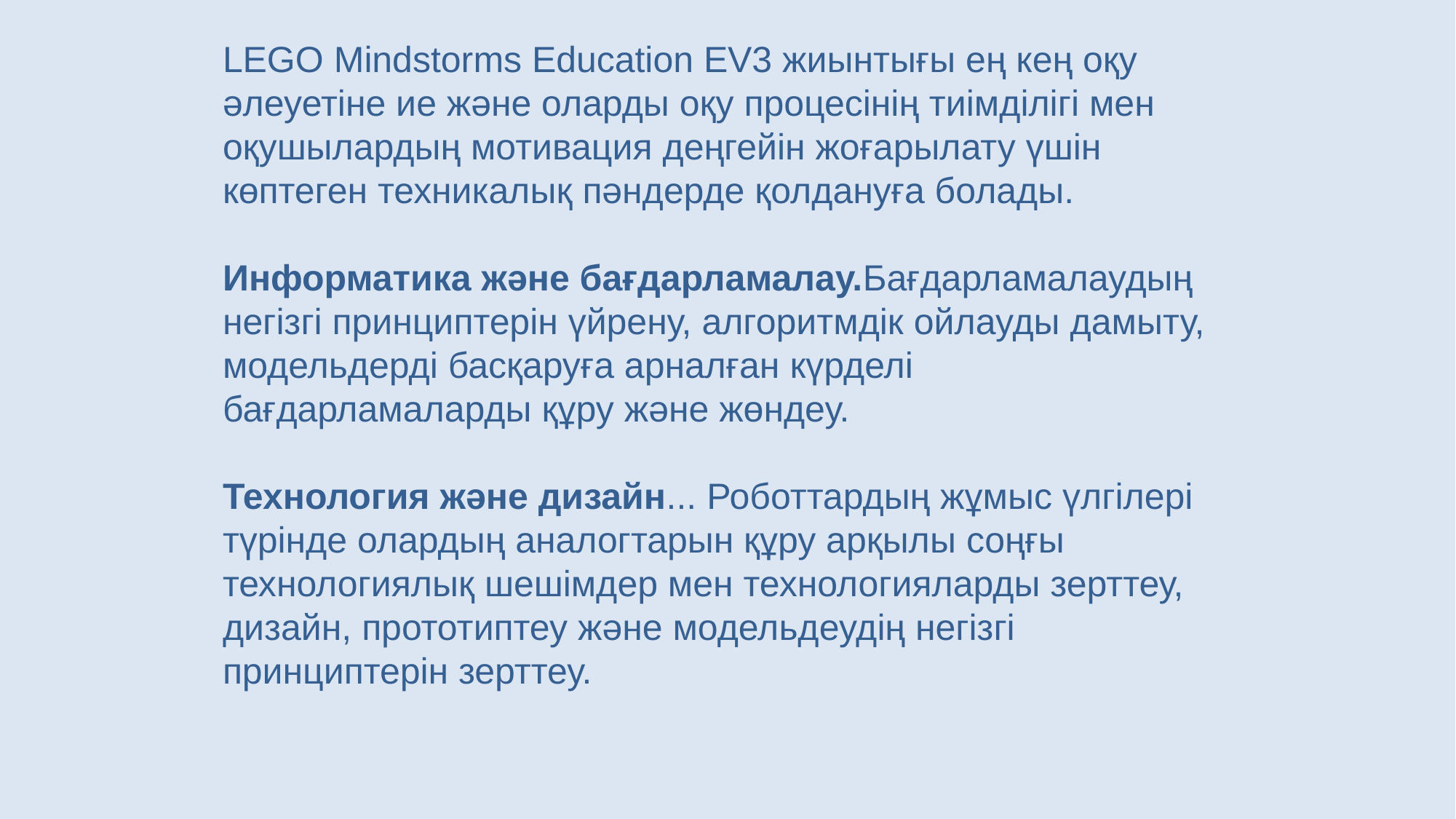

LEGO Mindstorms Education EV3 жиынтығы ең кең оқу әлеуетіне ие және оларды оқу процесінің тиімділігі мен оқушылардың мотивация деңгейін жоғарылату үшін көптеген техникалық пәндерде қолдануға болады.

Информатика және бағдарламалау.Бағдарламалаудың негізгі принциптерін үйрену, алгоритмдік ойлауды дамыту, модельдерді басқаруға арналған күрделі бағдарламаларды құру және жөндеу.

Технология және дизайн... Роботтардың жұмыс үлгілері түрінде олардың аналогтарын құру арқылы соңғы технологиялық шешімдер мен технологияларды зерттеу, дизайн, прототиптеу және модельдеудің негізгі принциптерін зерттеу.